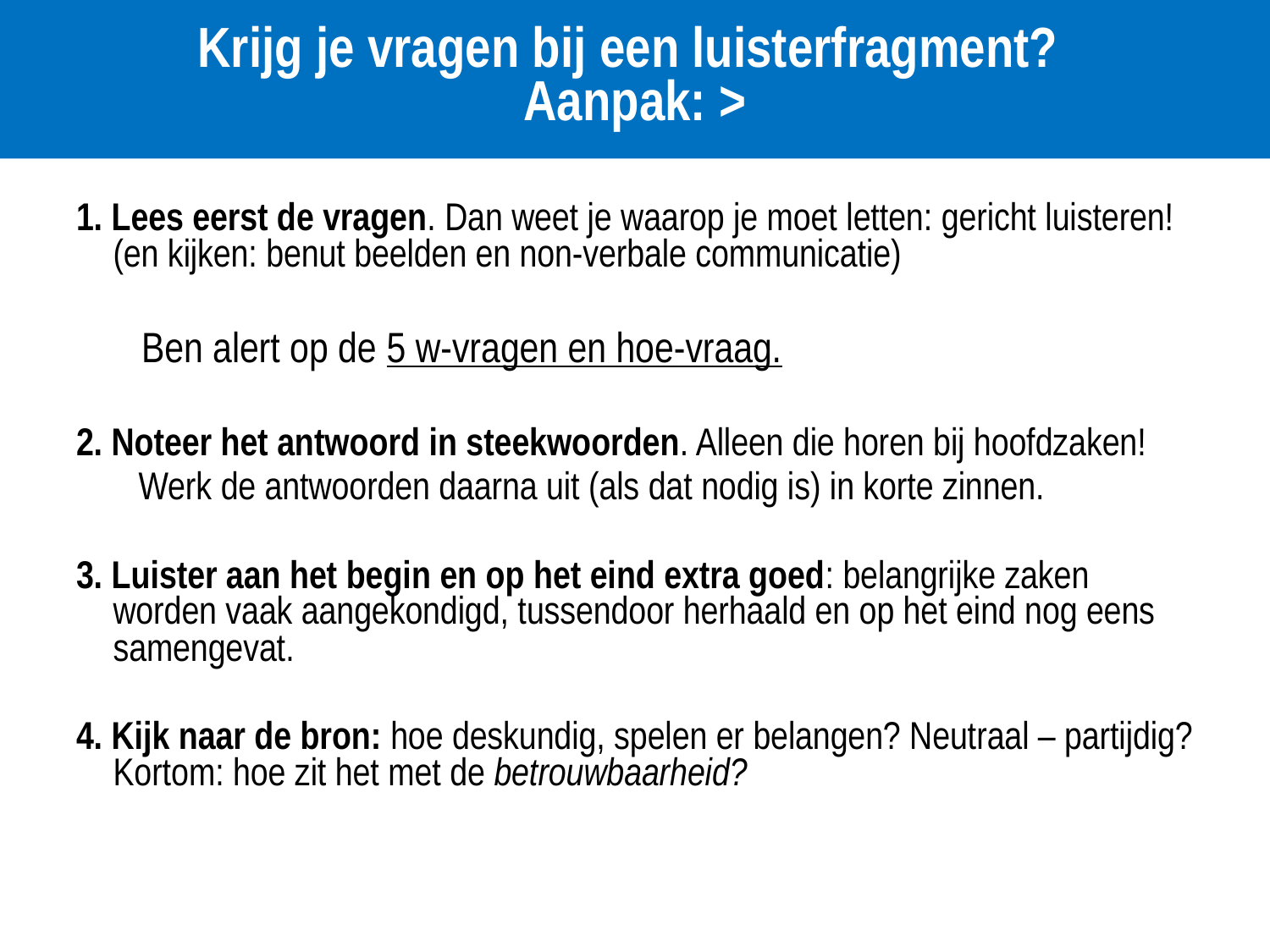

# Krijg je vragen bij een luisterfragment? Aanpak: >
1. Lees eerst de vragen. Dan weet je waarop je moet letten: gericht luisteren!  (en kijken: benut beelden en non-verbale communicatie)

 Ben alert op de 5 w-vragen en hoe-vraag.

2. Noteer het antwoord in steekwoorden. Alleen die horen bij hoofdzaken!
       Werk de antwoorden daarna uit (als dat nodig is) in korte zinnen.

3. Luister aan het begin en op het eind extra goed: belangrijke zaken worden vaak aangekondigd, tussendoor herhaald en op het eind nog eens samengevat.

4. Kijk naar de bron: hoe deskundig, spelen er belangen? Neutraal – partijdig? Kortom: hoe zit het met de betrouwbaarheid?